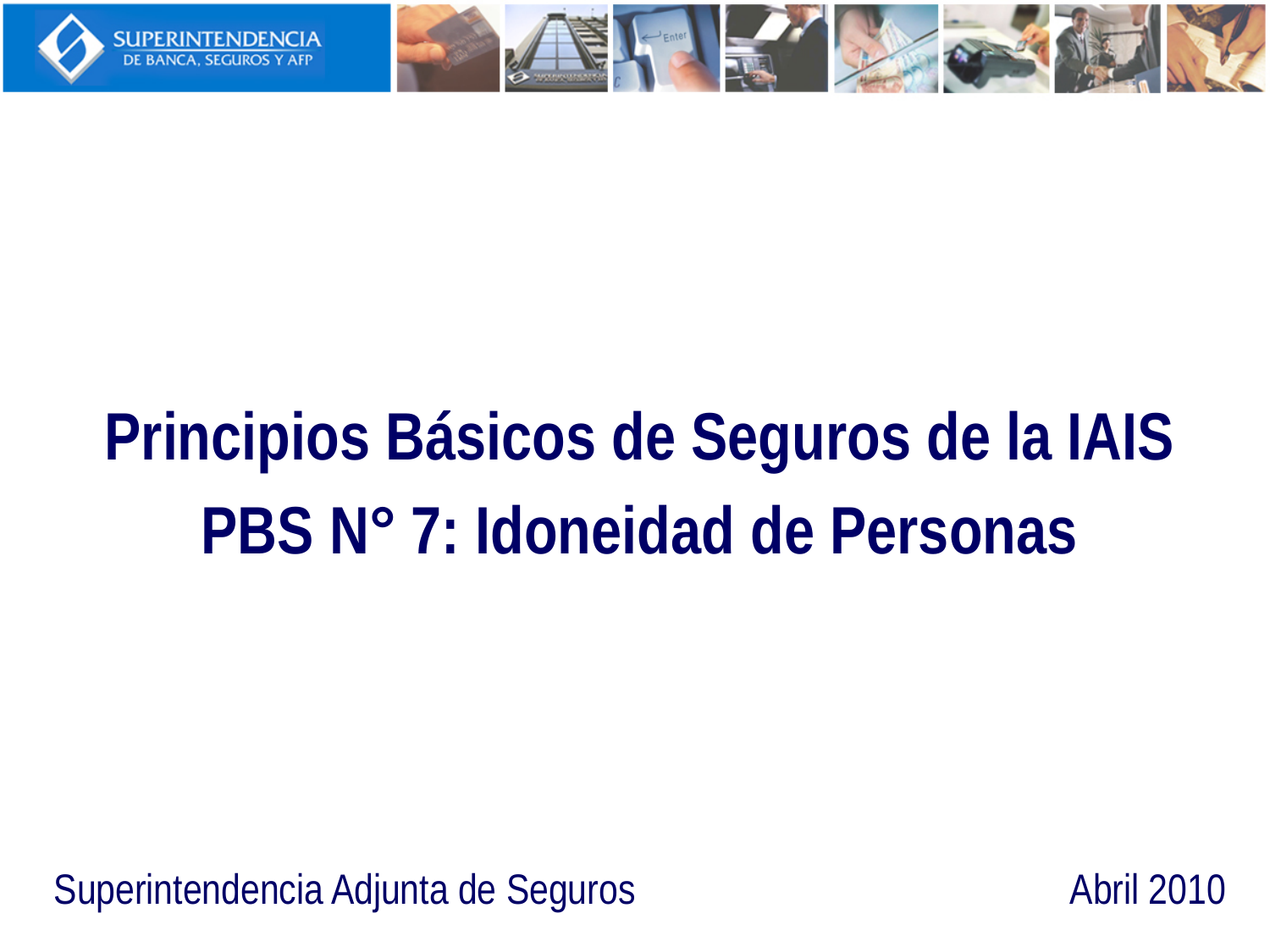

Principios Básicos de Seguros de la IAIS
PBS N° 7: Idoneidad de Personas
Superintendencia Adjunta de Seguros                                  	Abril 2010